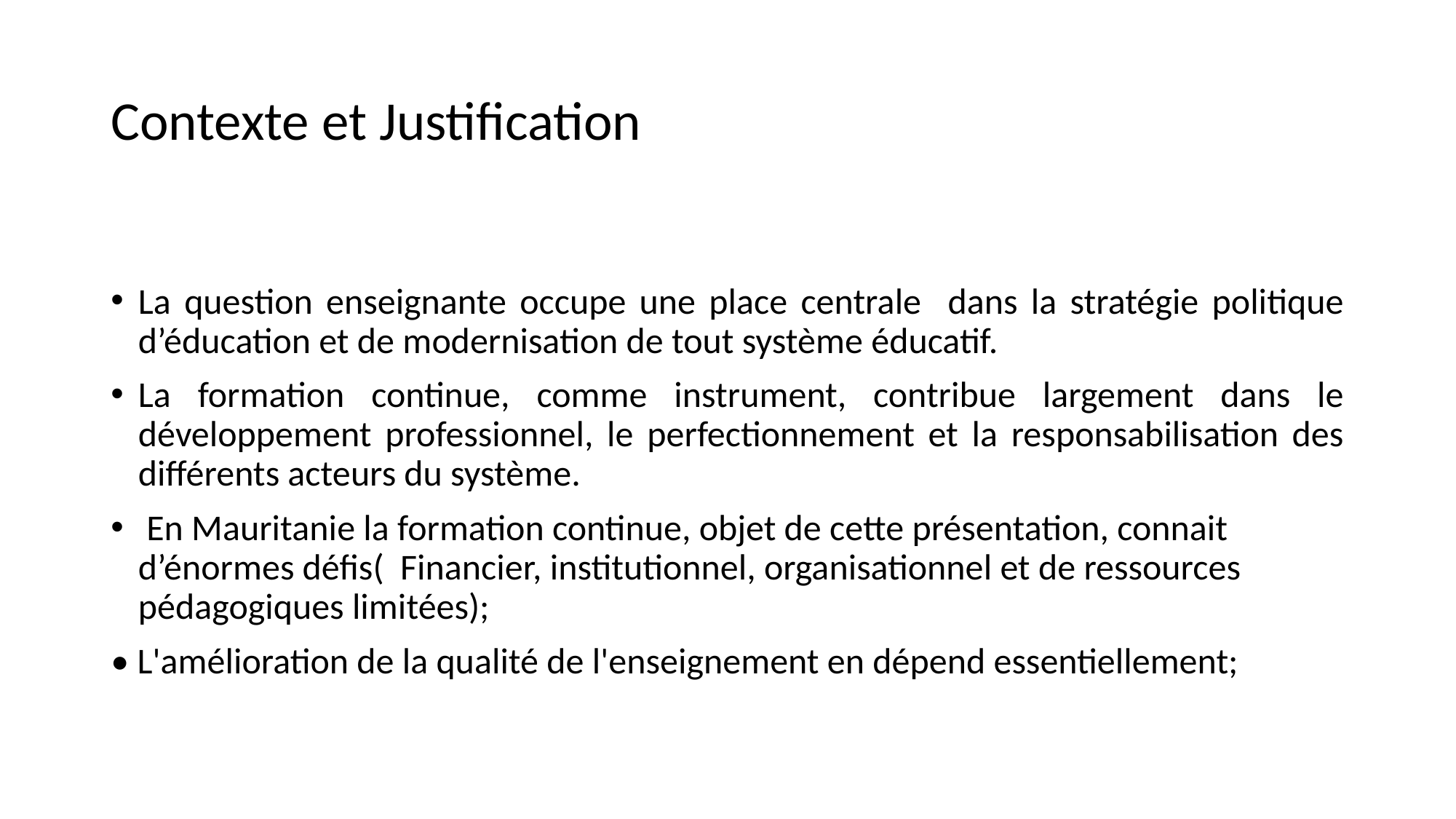

# Contexte et Justification

La question enseignante occupe une place centrale  dans la stratégie politique d’éducation et de modernisation de tout système éducatif.
La formation continue, comme instrument, contribue largement dans le développement professionnel, le perfectionnement et la responsabilisation des différents acteurs du système.
 En Mauritanie la formation continue, objet de cette présentation, connait d’énormes défis(  Financier, institutionnel, organisationnel et de ressources pédagogiques limitées);
• L'amélioration de la qualité de l'enseignement en dépend essentiellement;